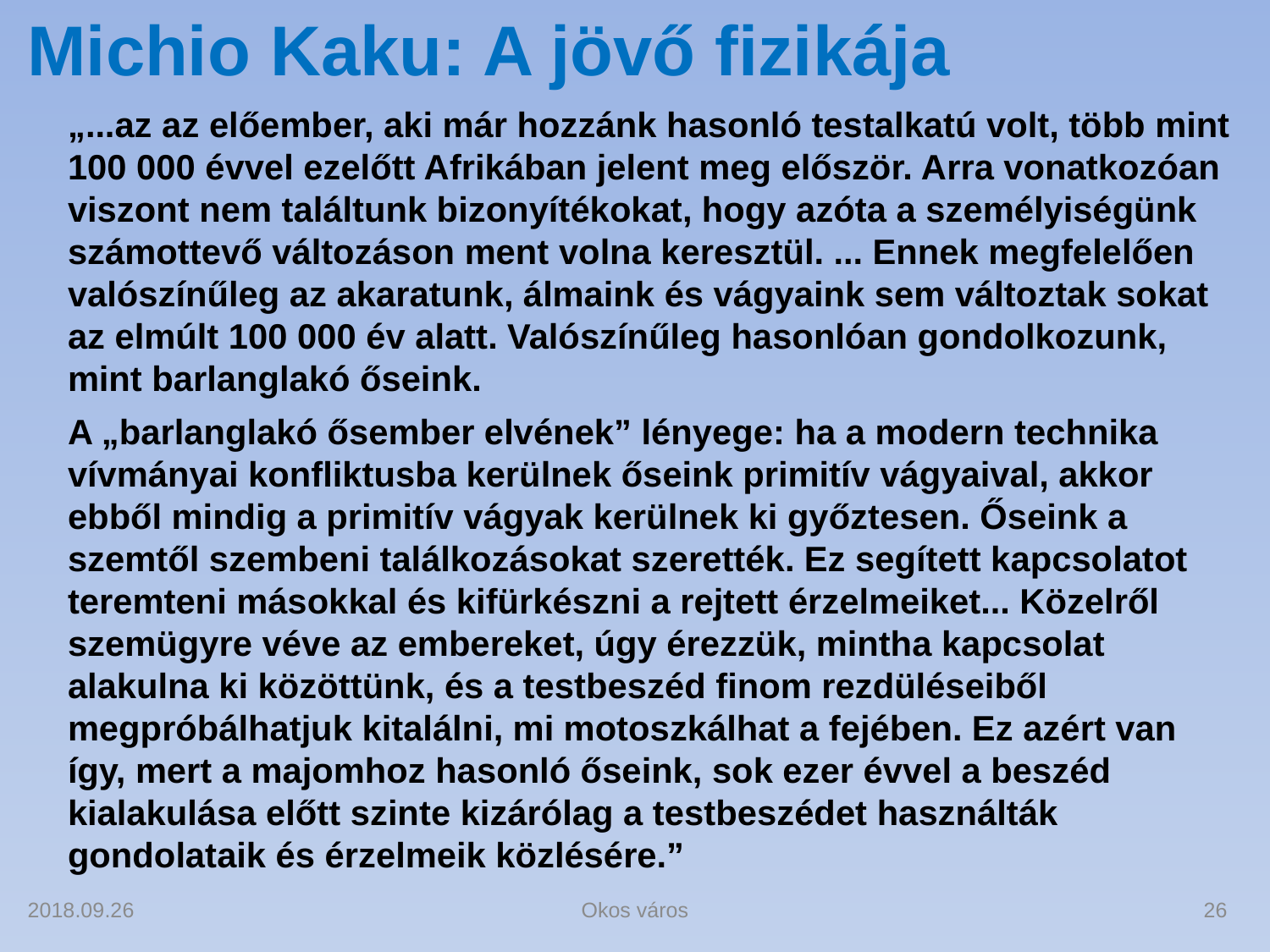

# Michio Kaku: A jövő fizikája
„...az az előember, aki már hozzánk hasonló testalkatú volt, több mint 100 000 évvel ezelőtt Afrikában jelent meg először. Arra vonatkozóan viszont nem találtunk bizonyítékokat, hogy azóta a személyiségünk számottevő változáson ment volna keresztül. ... Ennek megfelelően valószínűleg az akaratunk, álmaink és vágyaink sem változtak sokat az elmúlt 100 000 év alatt. Valószínűleg hasonlóan gondolkozunk, mint barlanglakó őseink.
A „barlanglakó ősember elvének” lényege: ha a modern technika vívmányai konfliktusba kerülnek őseink primitív vágyaival, akkor ebből mindig a primitív vágyak kerülnek ki győztesen. Őseink a szemtől szembeni találkozásokat szerették. Ez segített kapcsolatot teremteni másokkal és kifürkészni a rejtett érzelmeiket... Közelről szemügyre véve az embereket, úgy érezzük, mintha kapcsolat alakulna ki közöttünk, és a testbeszéd finom rezdüléseiből megpróbálhatjuk kitalálni, mi motoszkálhat a fejében. Ez azért van így, mert a majomhoz hasonló őseink, sok ezer évvel a beszéd kialakulása előtt szinte kizárólag a testbeszédet használták gondolataik és érzelmeik közlésére.”
2018.09.26
Okos város
26